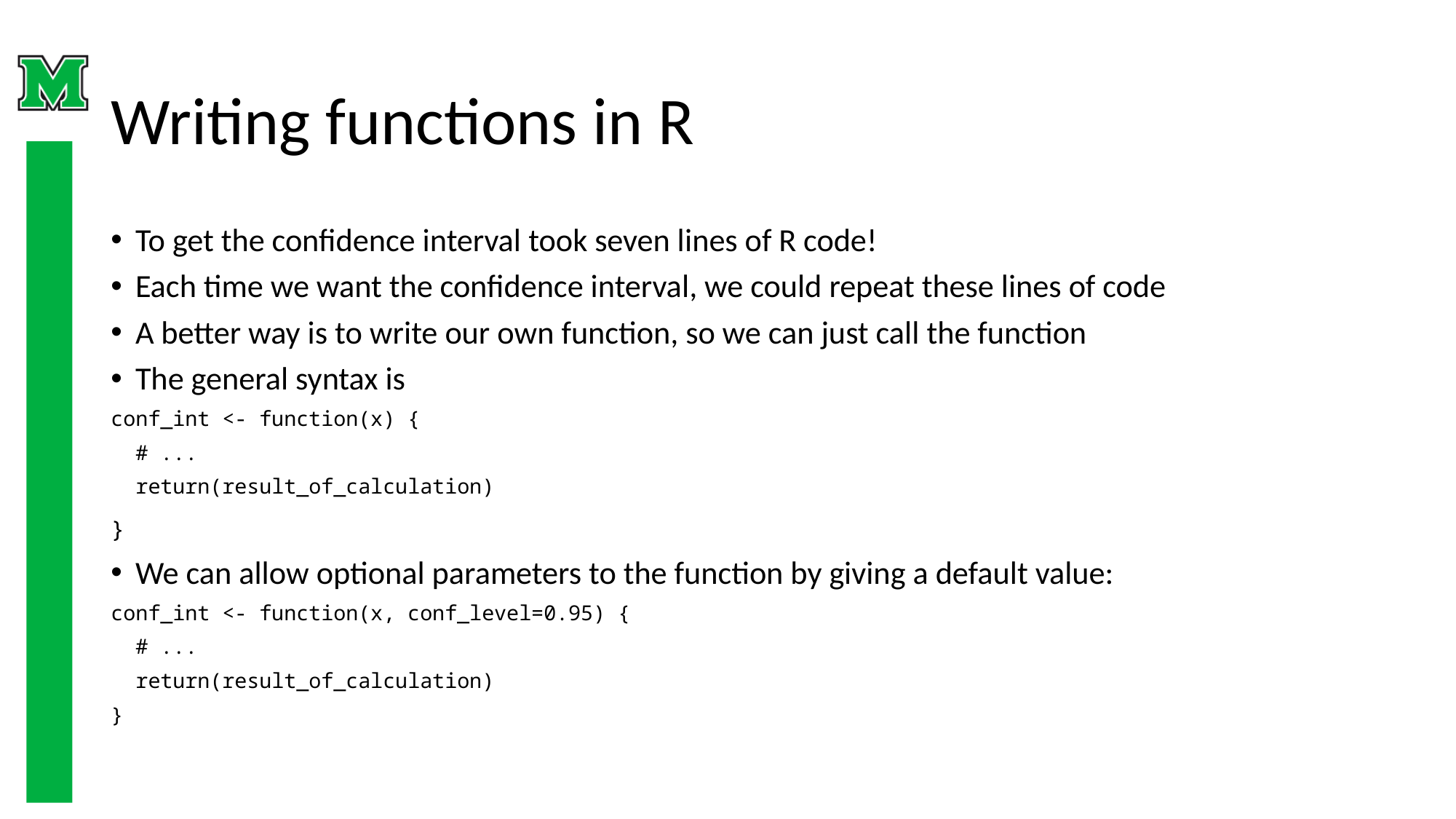

# Writing functions in R
To get the confidence interval took seven lines of R code!
Each time we want the confidence interval, we could repeat these lines of code
A better way is to write our own function, so we can just call the function
The general syntax is
conf_int <- function(x) {
  # ...
  return(result_of_calculation)
}
We can allow optional parameters to the function by giving a default value:
conf_int <- function(x, conf_level=0.95) {
  # ...
  return(result_of_calculation)
}